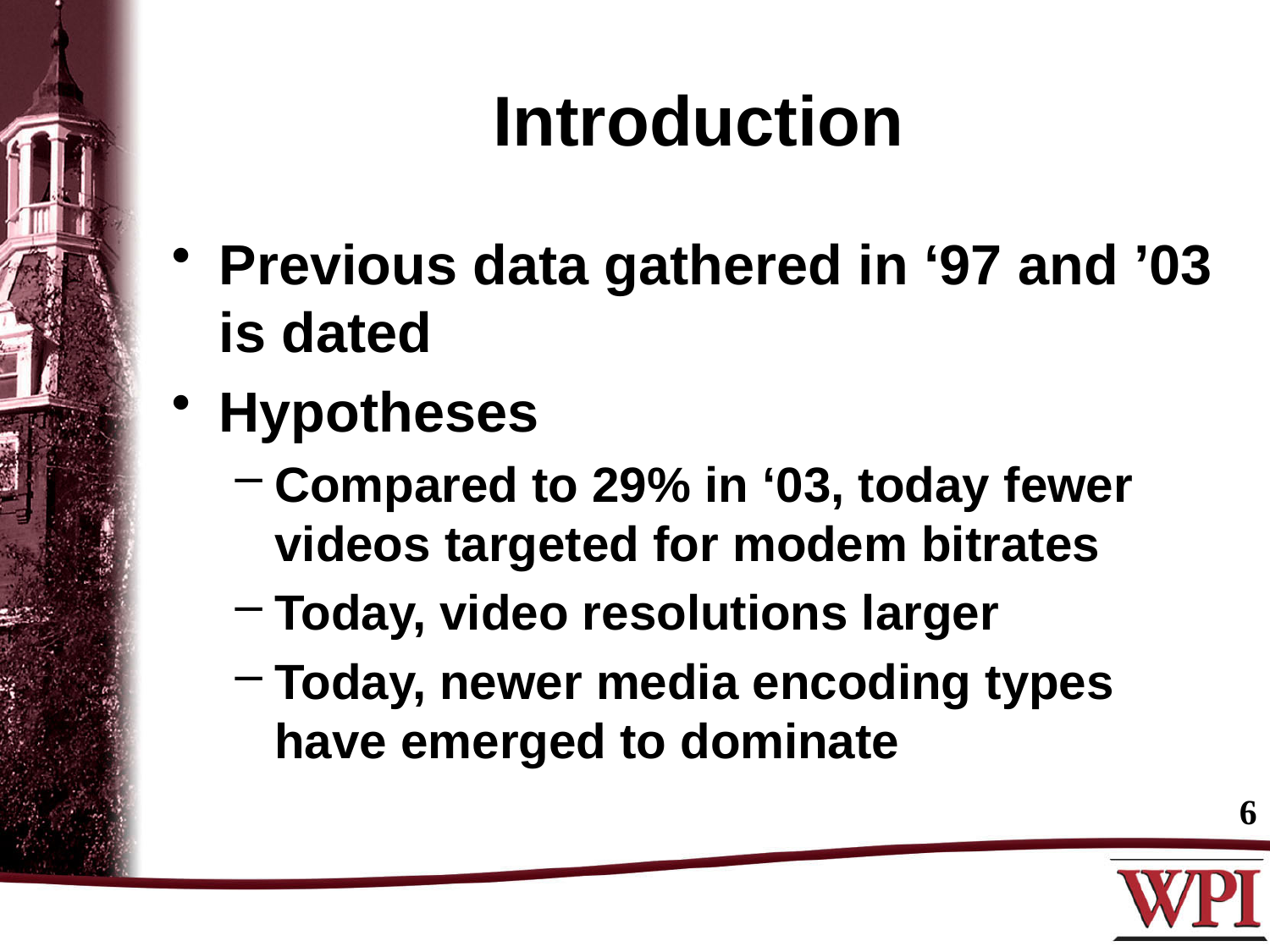

# Introduction
Previous data gathered in ‘97 and ’03 is dated
Hypotheses
Compared to 29% in ‘03, today fewer videos targeted for modem bitrates
Today, video resolutions larger
Today, newer media encoding types have emerged to dominate

6